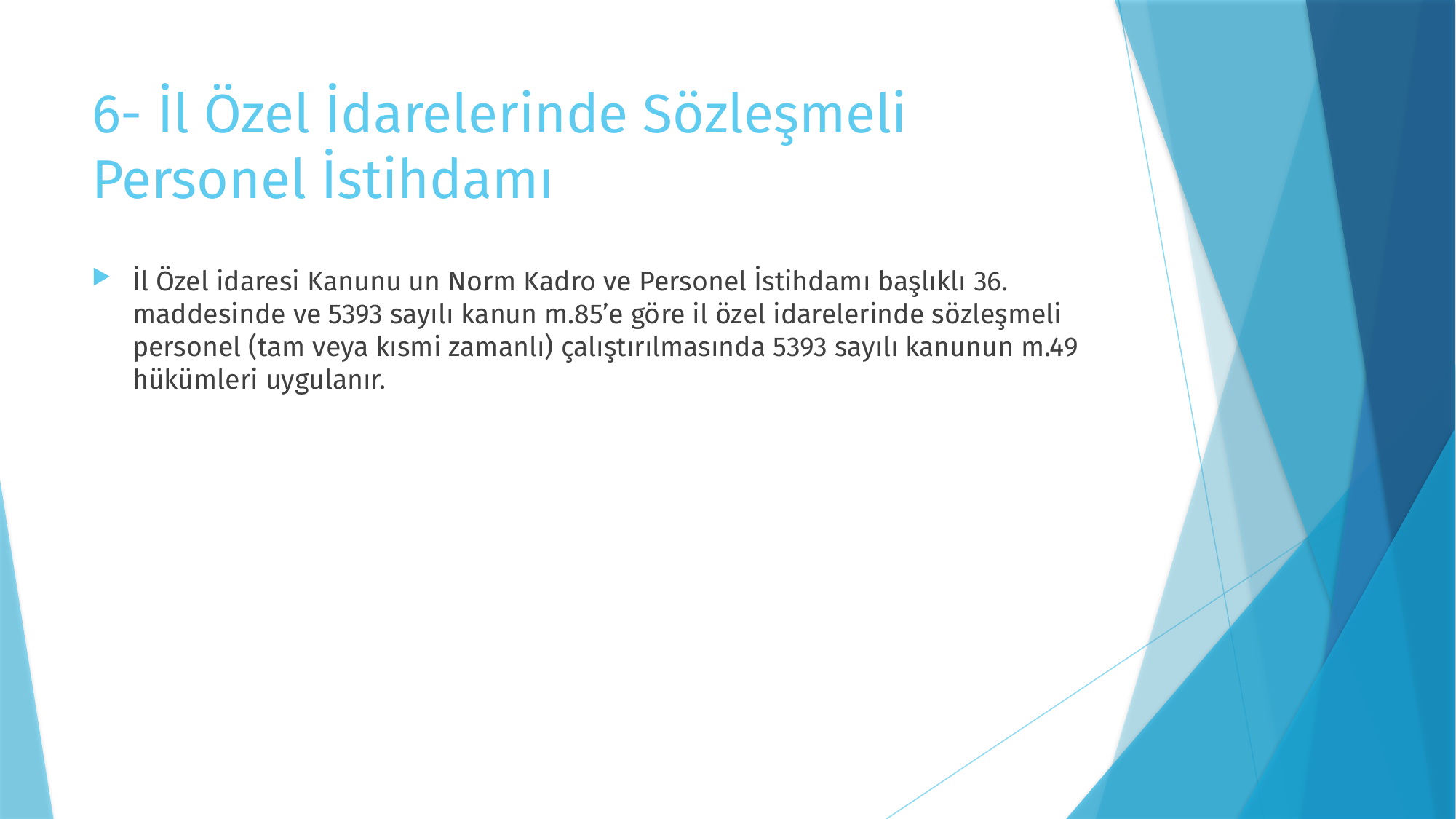

# 6- İl Özel İdarelerinde Sözleşmeli Personel İstihdamı
İl Özel idaresi Kanunu un Norm Kadro ve Personel İstihdamı başlıklı 36. maddesinde ve 5393 sayılı kanun m.85’e göre il özel idarelerinde sözleşmeli personel (tam veya kısmi zamanlı) çalıştırılmasında 5393 sayılı kanunun m.49 hükümleri uygulanır.